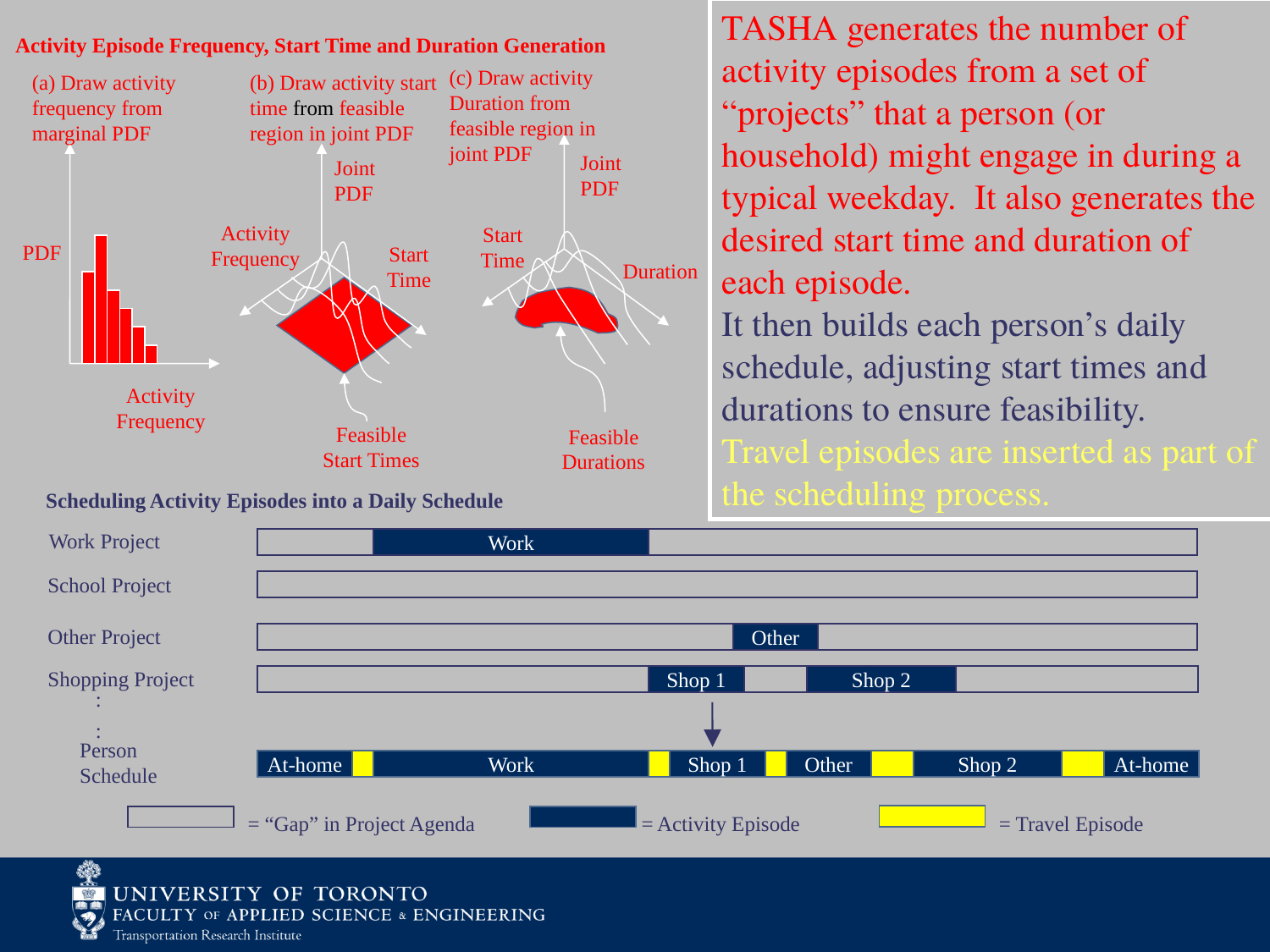

TASHA generates the number of activity episodes from a set of “projects” that a person (or household) might engage in during a typical weekday.  It also generates the desired start time and duration of each episode.
It then builds each person’s daily schedule, adjusting start times and durations to ensure feasibility.
Travel episodes are inserted as part of the scheduling process.
Activity Episode Frequency, Start Time and Duration Generation
(c) Draw activity
Duration from
feasible region in
joint PDF
(a) Draw activity
frequency from
marginal PDF
(b) Draw activity start
time from feasible
region in joint PDF

Joint
PDF

Joint
PDF
Activity
Frequency
Start
Time

PDF
Start
Time

Duration

Activity
Frequency
Feasible
Start Times
Feasible
Durations
Scheduling Activity Episodes into a Daily Schedule
Work Project

Work
School Project

Other Project

Other
Shopping Project

Shop 1
Shop 2
:

:
Person
Schedule
             At – Home
At-home

Work

Shop 1

Other

Other

At-home

Shop 2

At-home
= “Gap” in Project Agenda
= Activity Episode
= Travel Episode